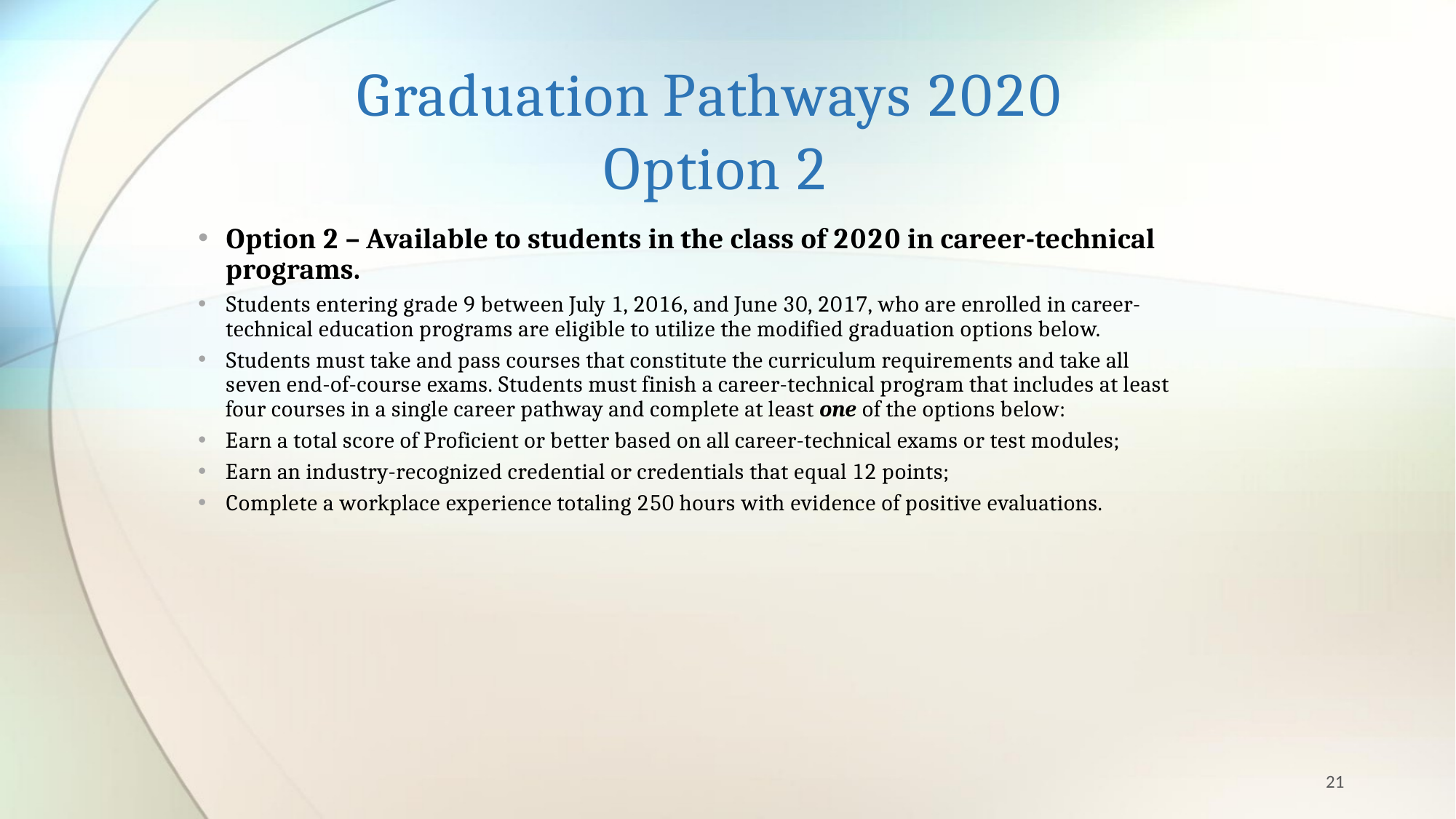

# Graduation Pathways 2020 Option 2
Option 2 – Available to students in the class of 2020 in career-technical programs.
Students entering grade 9 between July 1, 2016, and June 30, 2017, who are enrolled in career-technical education programs are eligible to utilize the modified graduation options below.
Students must take and pass courses that constitute the curriculum requirements and take all seven end-of-course exams. Students must finish a career-technical program that includes at least four courses in a single career pathway and complete at least one of the options below:
Earn a total score of Proficient or better based on all career-technical exams or test modules;
Earn an industry-recognized credential or credentials that equal 12 points;
Complete a workplace experience totaling 250 hours with evidence of positive evaluations.

21